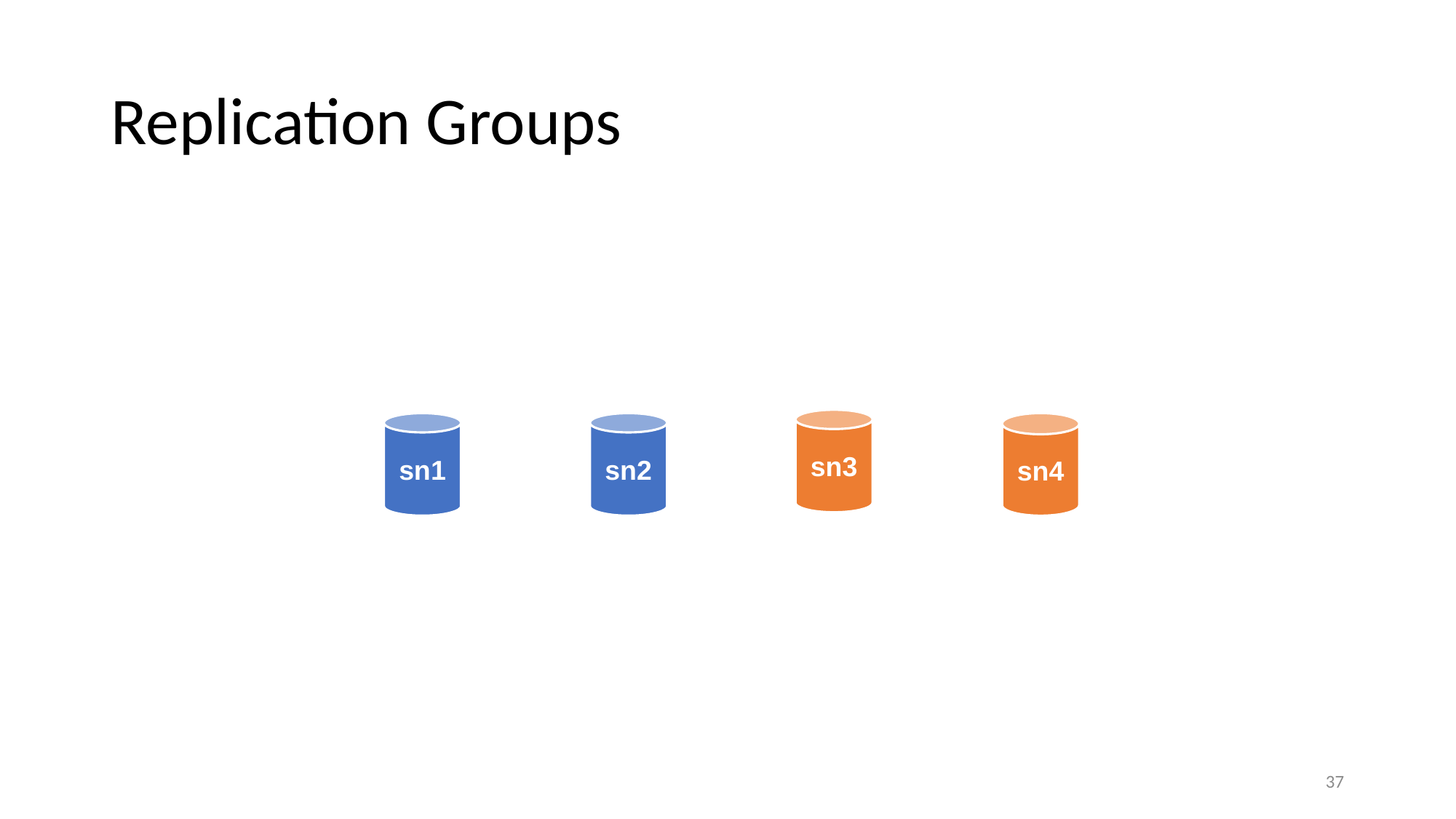

# Replication Groups
sn3
sn1
sn2
sn4
37
Dataset